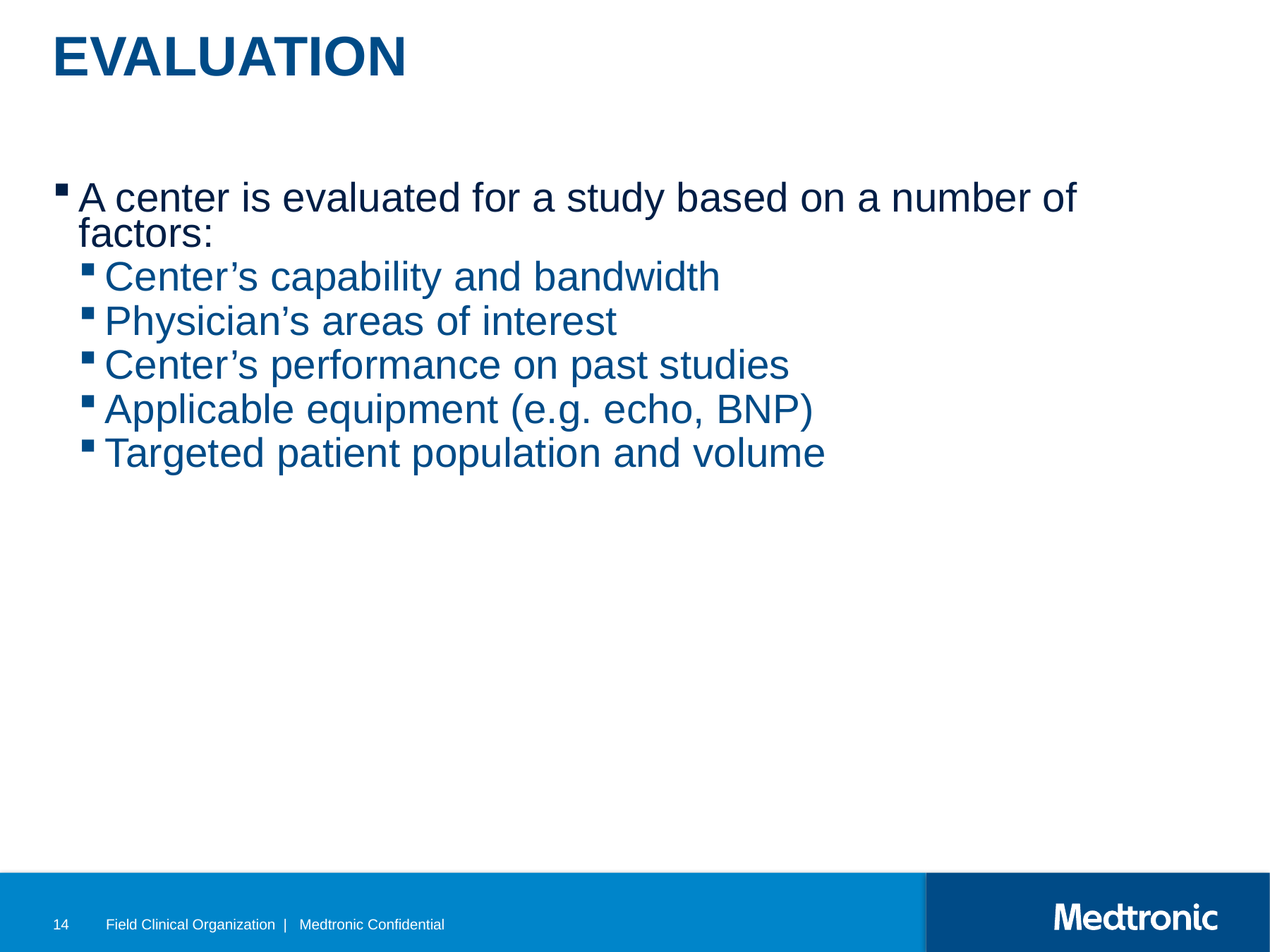

# Evaluation

A center is evaluated for a study based on a number of factors:
Center’s capability and bandwidth
Physician’s areas of interest
Center’s performance on past studies
Applicable equipment (e.g. echo, BNP)
Targeted patient population and volume

14
Field Clinical Organization  |   Medtronic Confidential